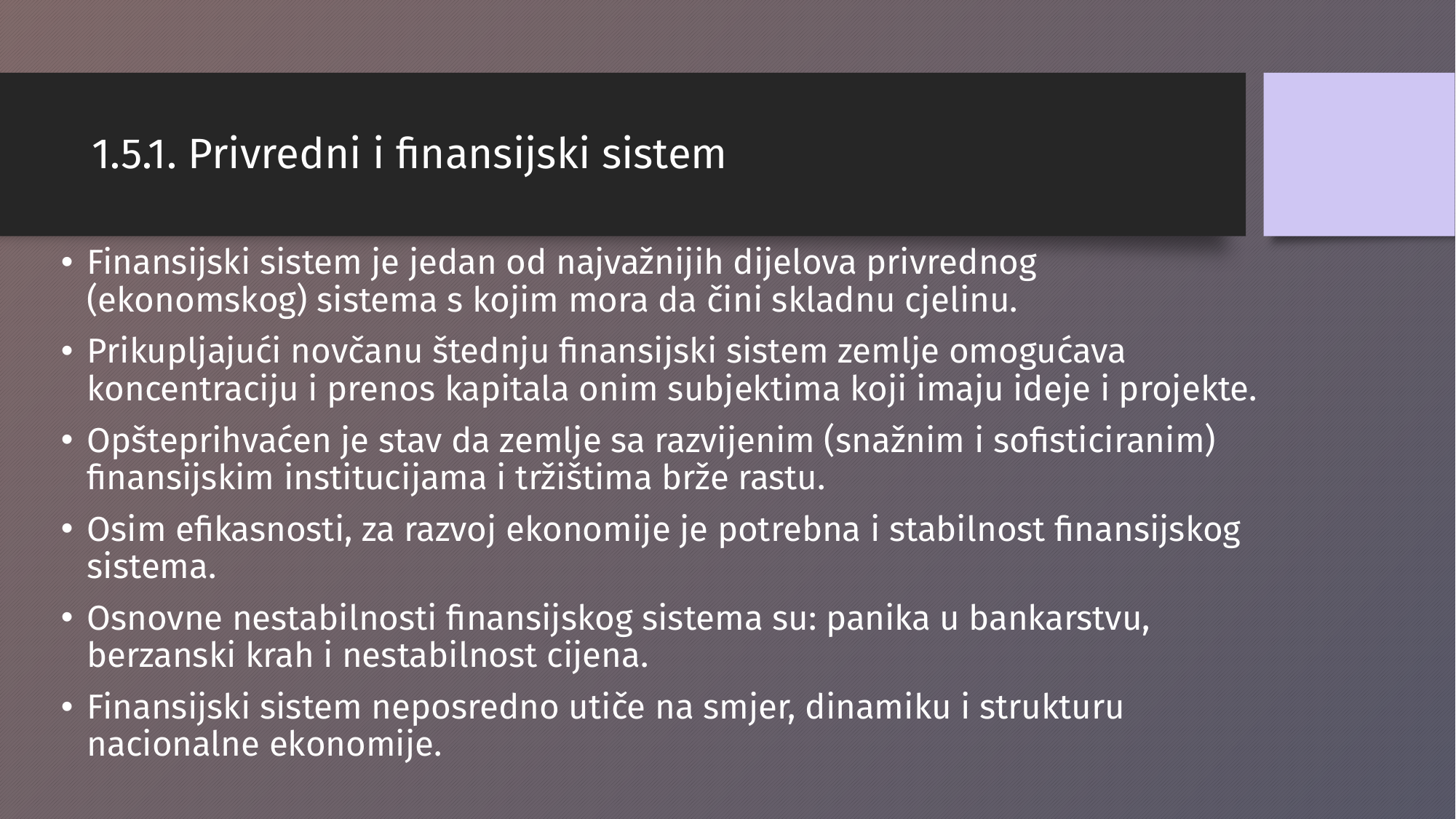

# 1.5.1. Privredni i finansijski sistem
Finansijski sistem je jedan od najvažnijih dijelova privrednog (ekonomskog) sistema s kojim mora da čini skladnu cjelinu.
Prikupljajući novčanu štednju finansijski sistem zemlje omogućava koncentraciju i prenos kapitala onim subjektima koji imaju ideje i projekte.
Opšteprihvaćen je stav da zemlje sa razvijenim (snažnim i sofisticiranim) finansijskim institucijama i tržištima brže rastu.
Osim efikasnosti, za razvoj ekonomije je potrebna i stabilnost finansijskog sistema.
Osnovne nestabilnosti finansijskog sistema su: panika u bankarstvu, berzanski krah i nestabilnost cijena.
Finansijski sistem neposredno utiče na smjer, dinamiku i strukturu nacionalne ekonomije.